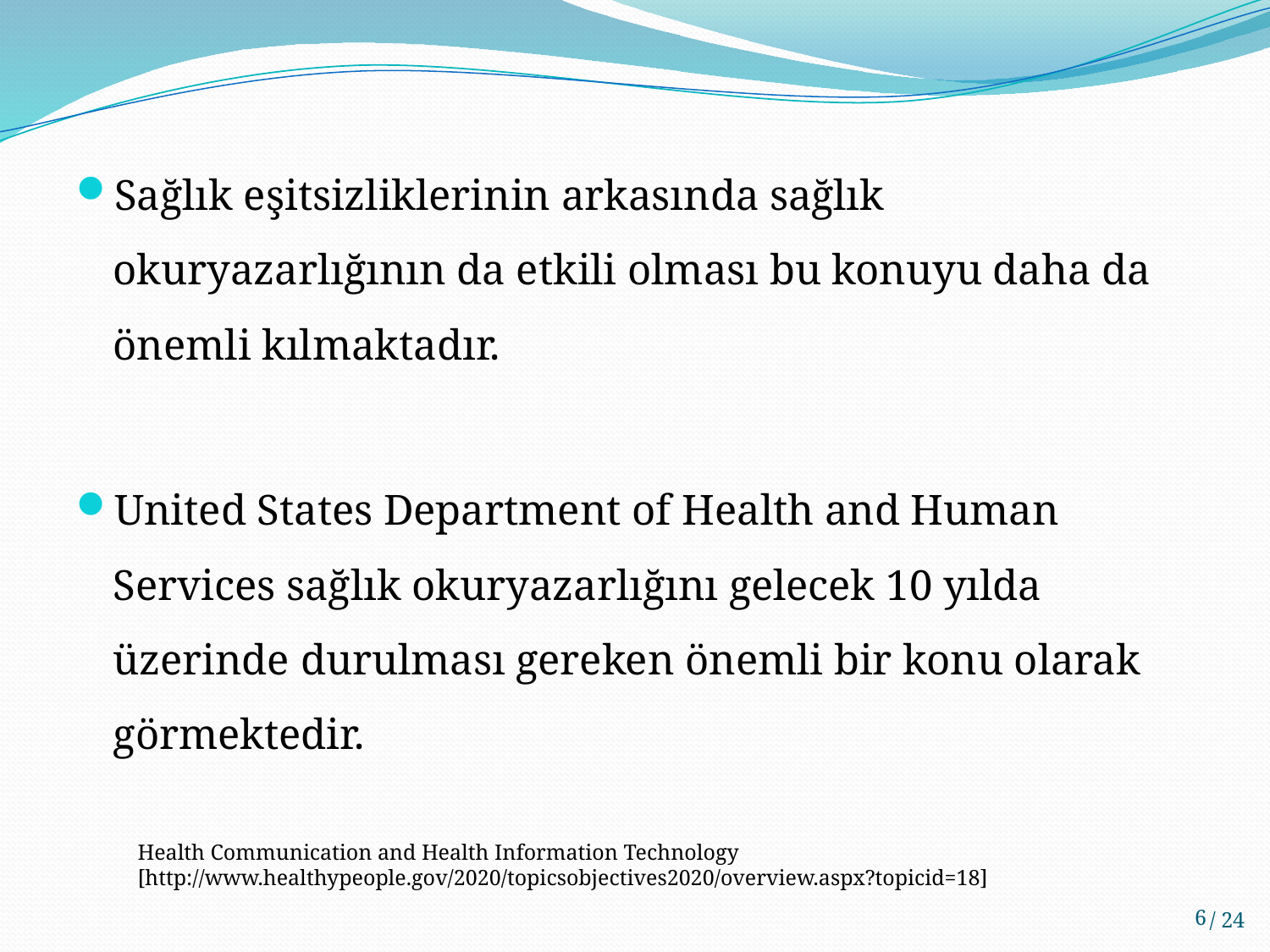

Sağlık eşitsizliklerinin arkasında sağlık okuryazarlığının da etkili olması bu konuyu daha da önemli kılmaktadır.

United States Department of Health and Human Services sağlık okuryazarlığını gelecek 10 yılda üzerinde durulması gereken önemli bir konu olarak görmektedir.
Health Communication and Health Information Technology [http://www.healthypeople.gov/2020/topicsobjectives2020/overview.aspx?topicid=18]
6
/ 24